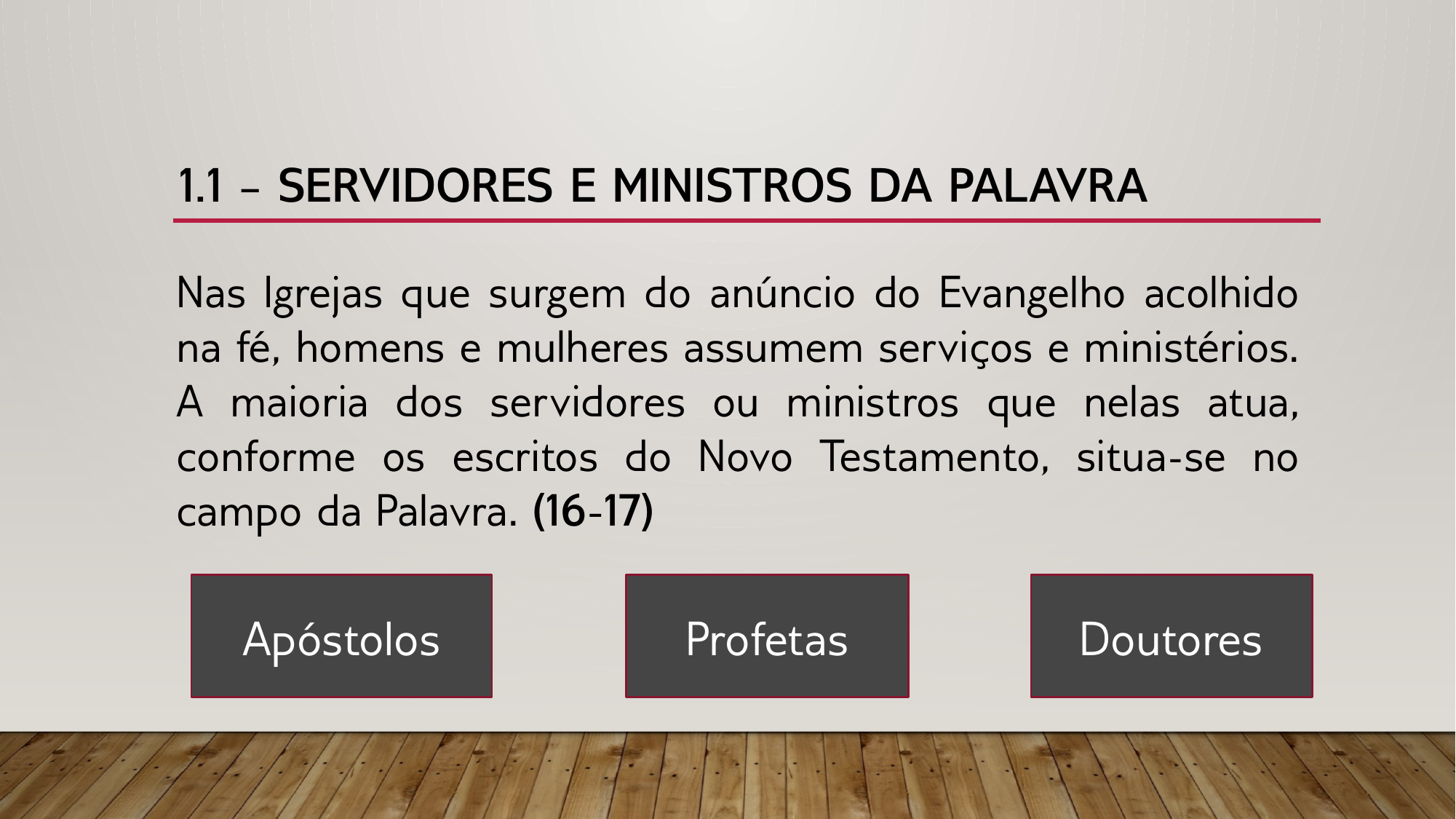

# 1.1 – Servidores e ministros da palavra
Nas Igrejas que surgem do anúncio do Evangelho acolhido na fé, homens e mulheres assumem serviços e ministérios. A maioria dos servidores ou ministros que nelas atua, conforme os escritos do Novo Testamento, situa-se no campo da Palavra. (16-17)
Apóstolos
Profetas
Doutores